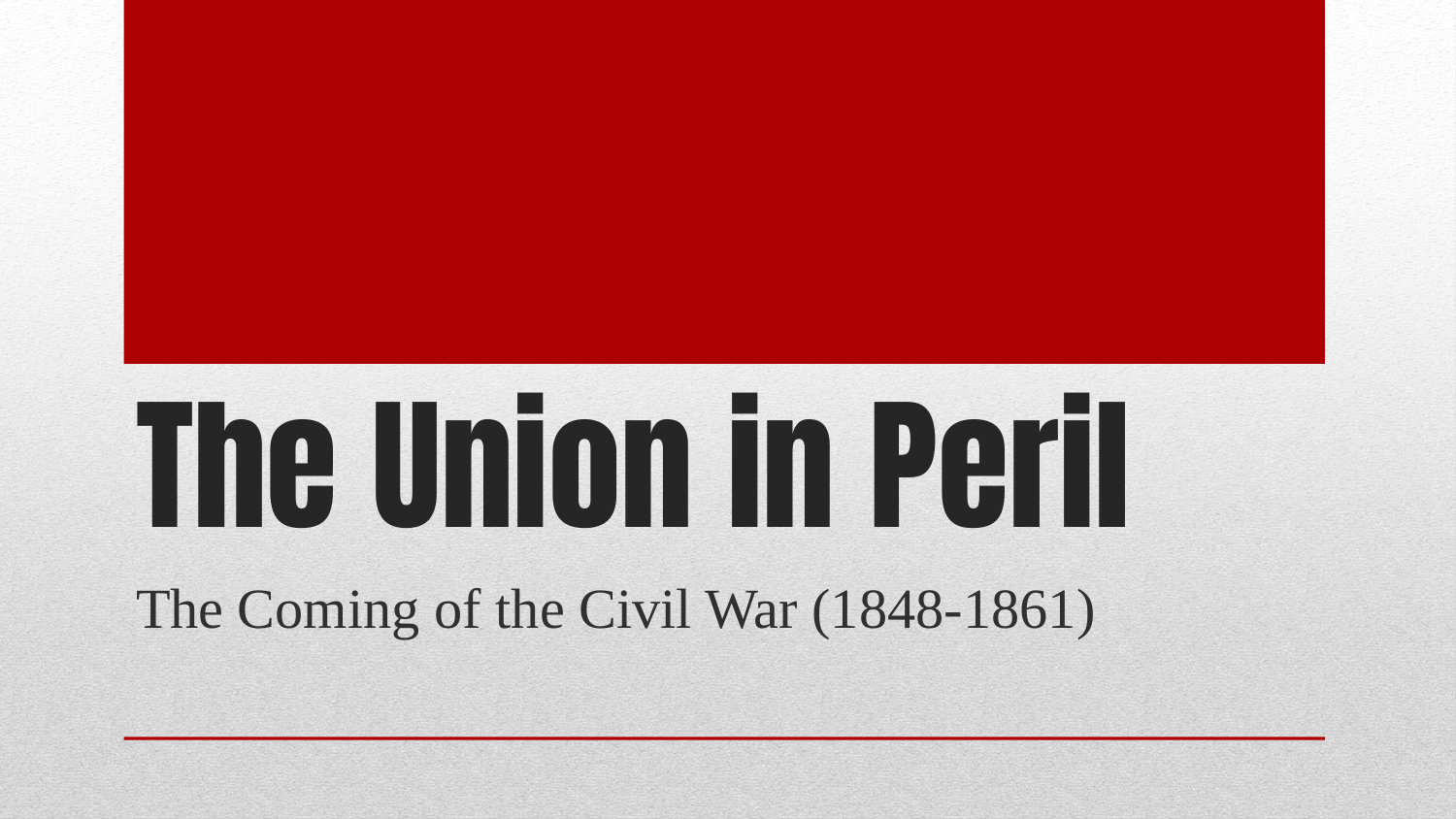

# The Union in Peril
The Coming of the Civil War (1848-1861)